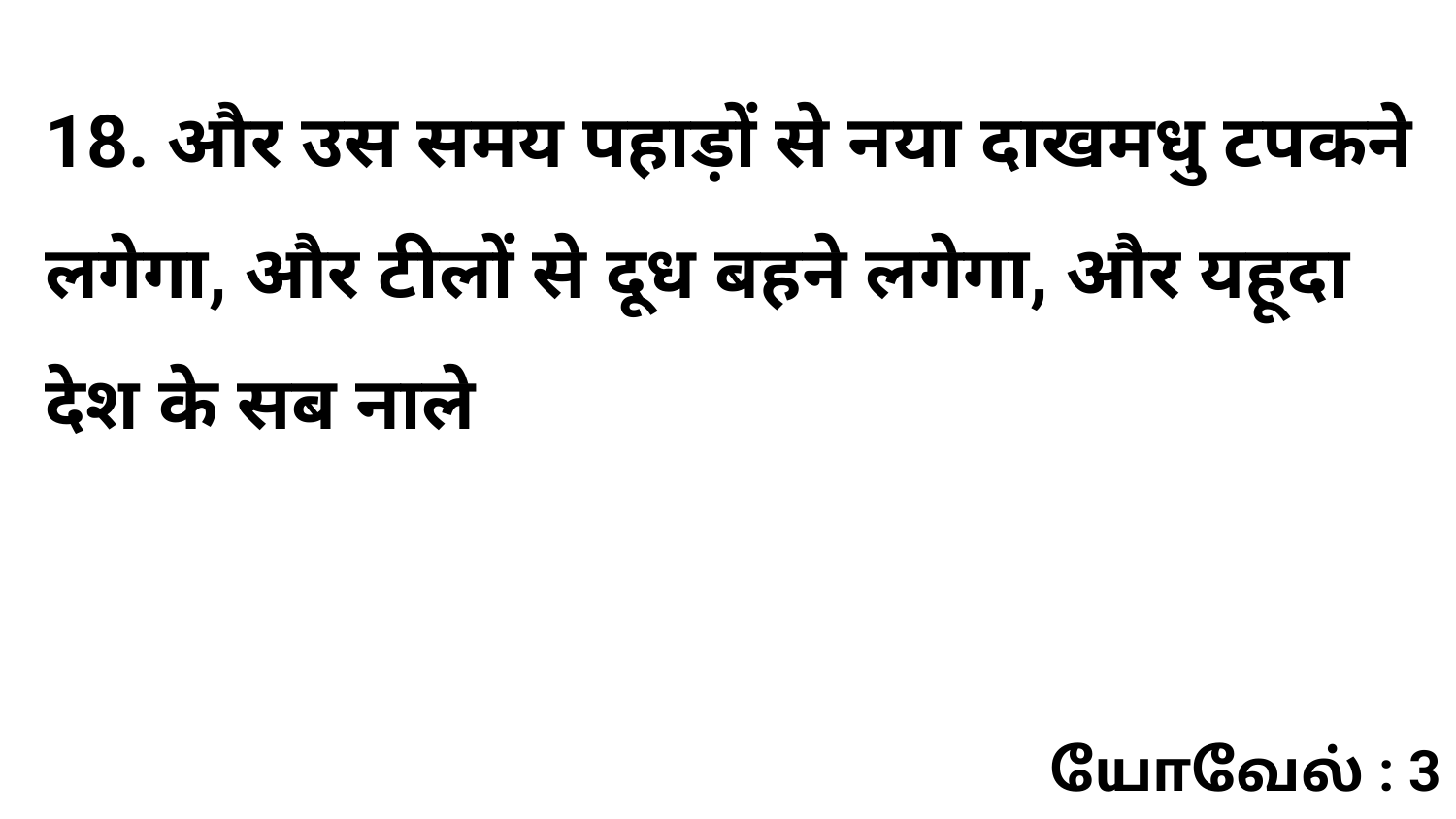

18. और उस समय पहाड़ों से नया दाखमधु टपकने लगेगा, और टीलों से दूध बहने लगेगा, और यहूदा देश के सब नाले
யோவேல் : 3